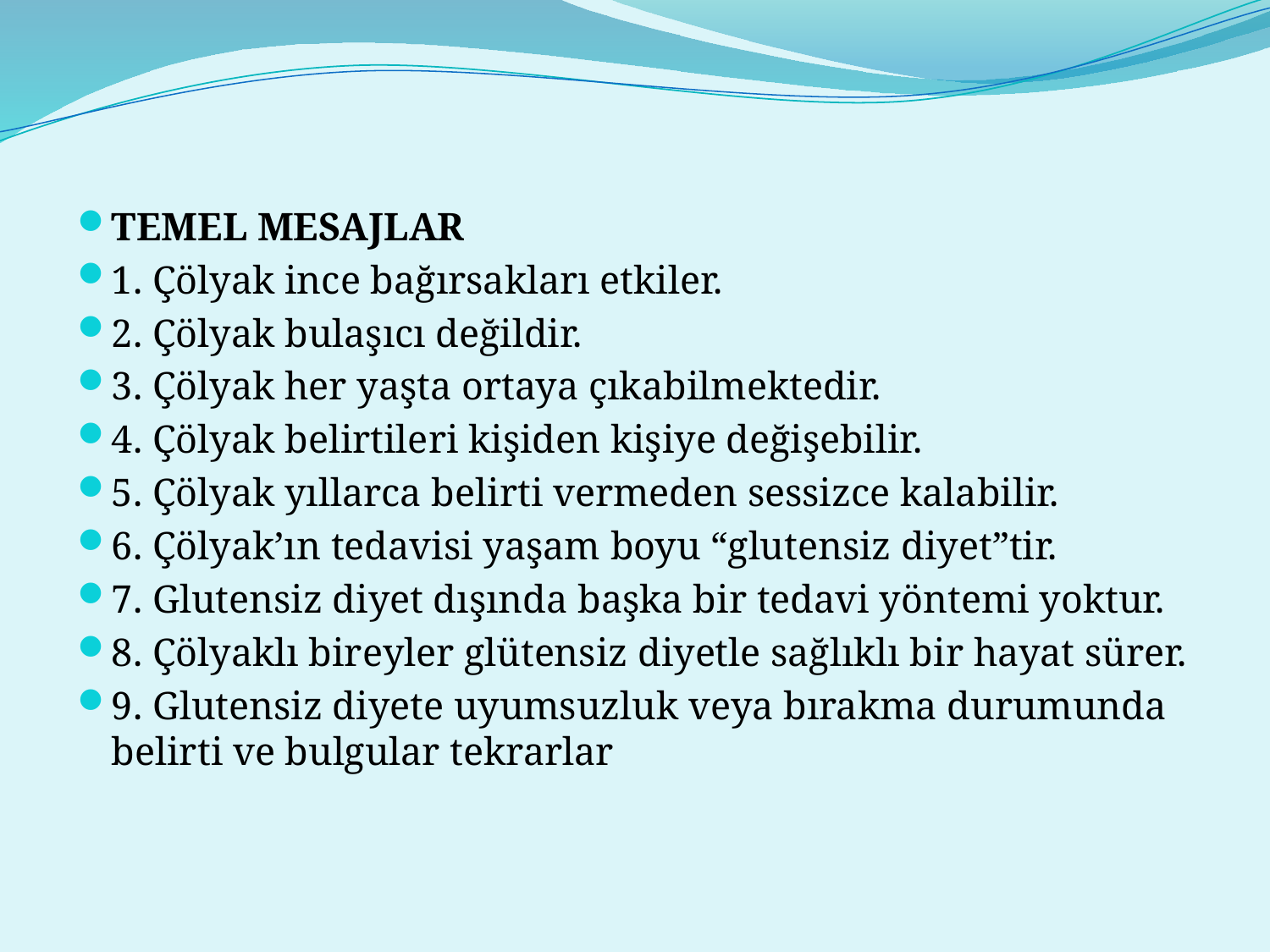

TEMEL MESAJLAR
1. Çölyak ince bağırsakları etkiler.
2. Çölyak bulaşıcı değildir.
3. Çölyak her yaşta ortaya çıkabilmektedir.
4. Çölyak belirtileri kişiden kişiye değişebilir.
5. Çölyak yıllarca belirti vermeden sessizce kalabilir.
6. Çölyak’ın tedavisi yaşam boyu “glutensiz diyet”tir.
7. Glutensiz diyet dışında başka bir tedavi yöntemi yoktur.
8. Çölyaklı bireyler glütensiz diyetle sağlıklı bir hayat sürer.
9. Glutensiz diyete uyumsuzluk veya bırakma durumunda belirti ve bulgular tekrarlar